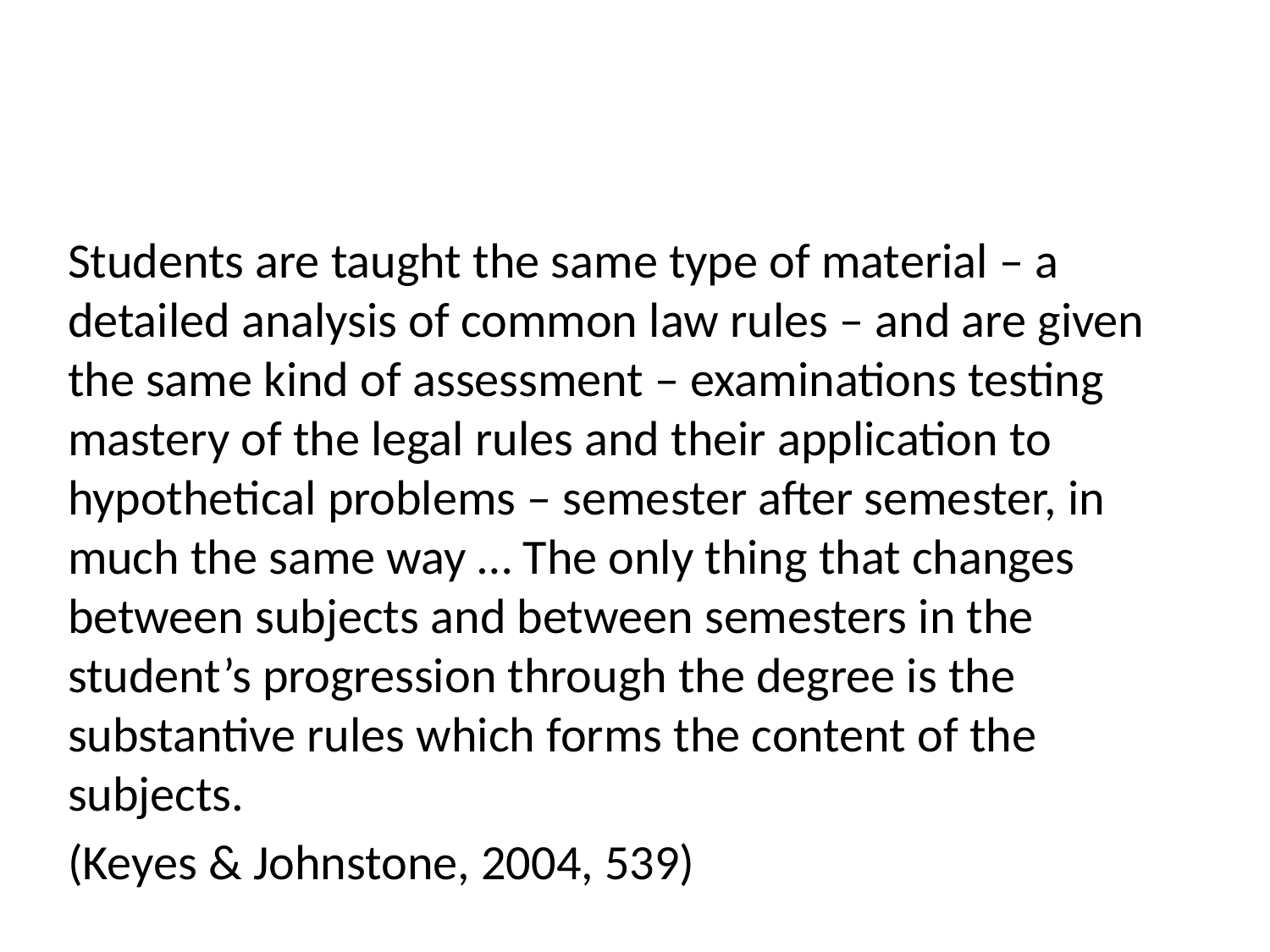

#
Students are taught the same type of material – a detailed analysis of common law rules – and are given the same kind of assessment – examinations testing mastery of the legal rules and their application to hypothetical problems – semester after semester, in much the same way … The only thing that changes between subjects and between semesters in the student’s progression through the degree is the substantive rules which forms the content of the subjects.
(Keyes & Johnstone, 2004, 539)